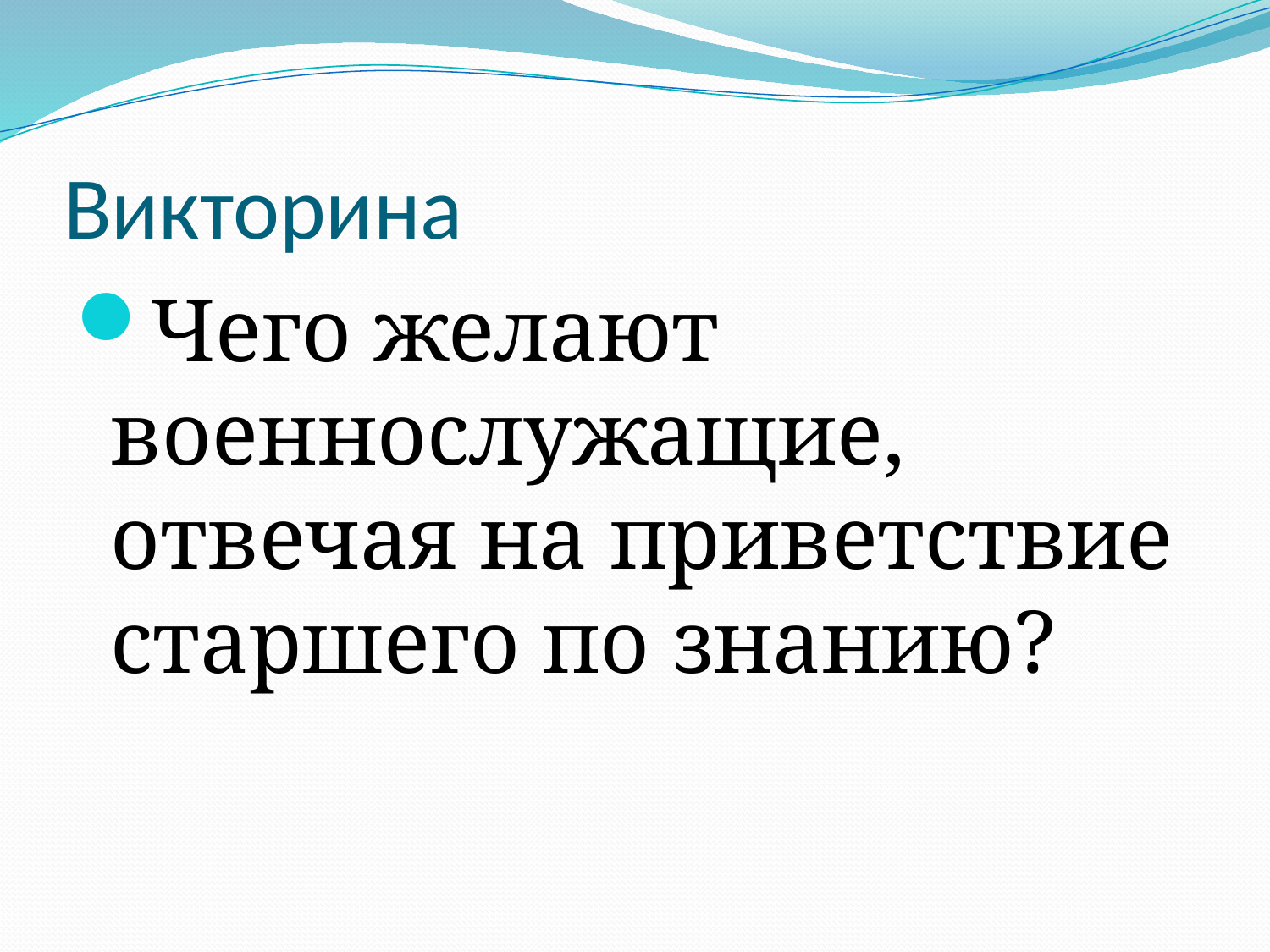

# Викторина
Чего желают военнослужащие, отвечая на приветствие старшего по знанию?